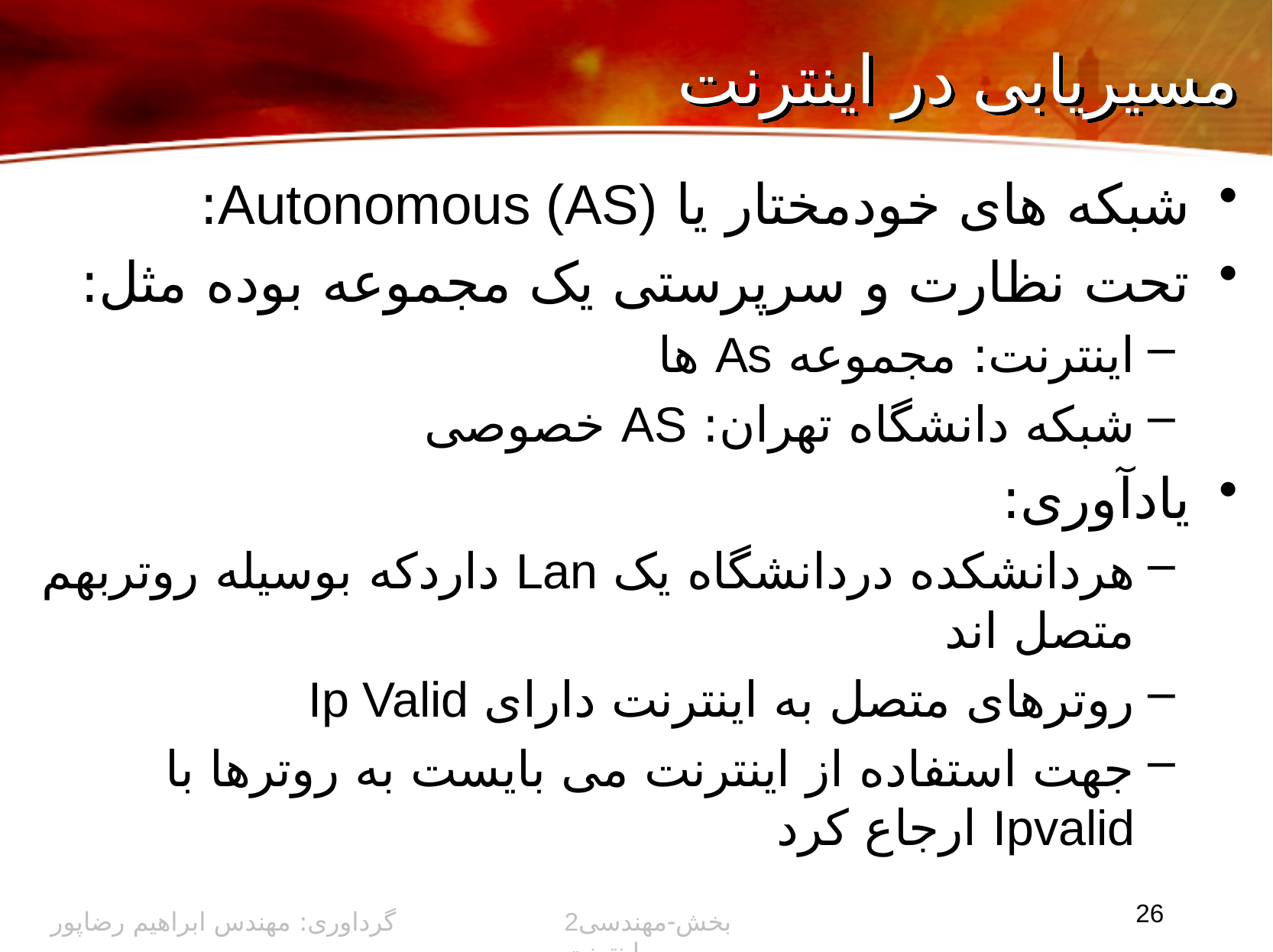

# مسیریابی در اینترنت
شبکه های خودمختار یا Autonomous (AS):
تحت نظارت و سرپرستی یک مجموعه بوده مثل:
اینترنت: مجموعه As ها
شبکه دانشگاه تهران: AS خصوصی
یادآوری:
هردانشکده دردانشگاه یک Lan داردکه بوسیله روتربهم متصل اند
روترهای متصل به اینترنت دارای Ip Valid
جهت استفاده از اینترنت می بایست به روترها با Ipvalid ارجاع کرد

26
گرداوری: مهندس ابراهیم رضاپور
2بخش-مهندسی اینترنت